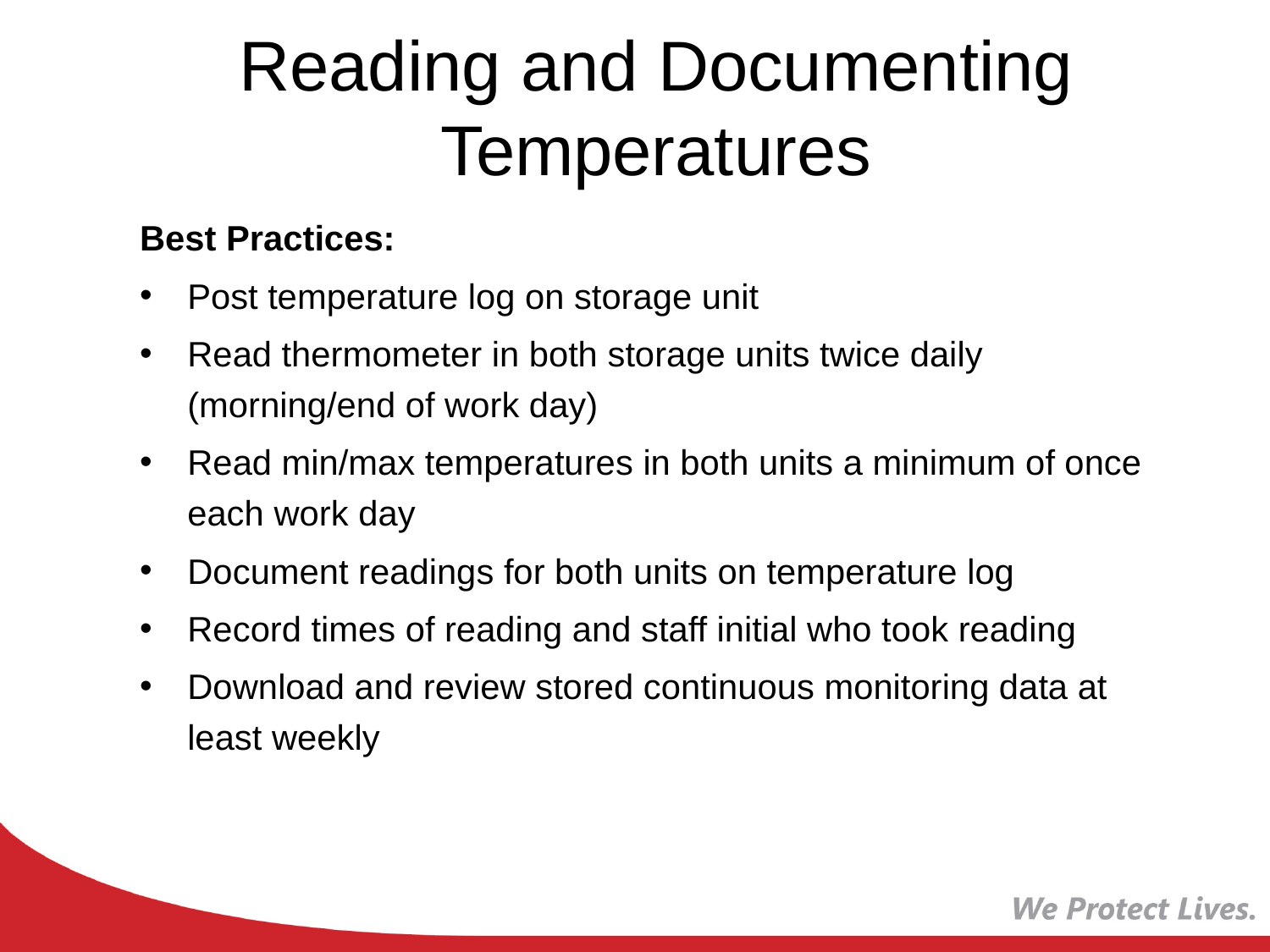

# Reading and Documenting Temperatures
Best Practices:
Post temperature log on storage unit
Read thermometer in both storage units twice daily (morning/end of work day)
Read min/max temperatures in both units a minimum of once each work day
Document readings for both units on temperature log
Record times of reading and staff initial who took reading
Download and review stored continuous monitoring data at least weekly